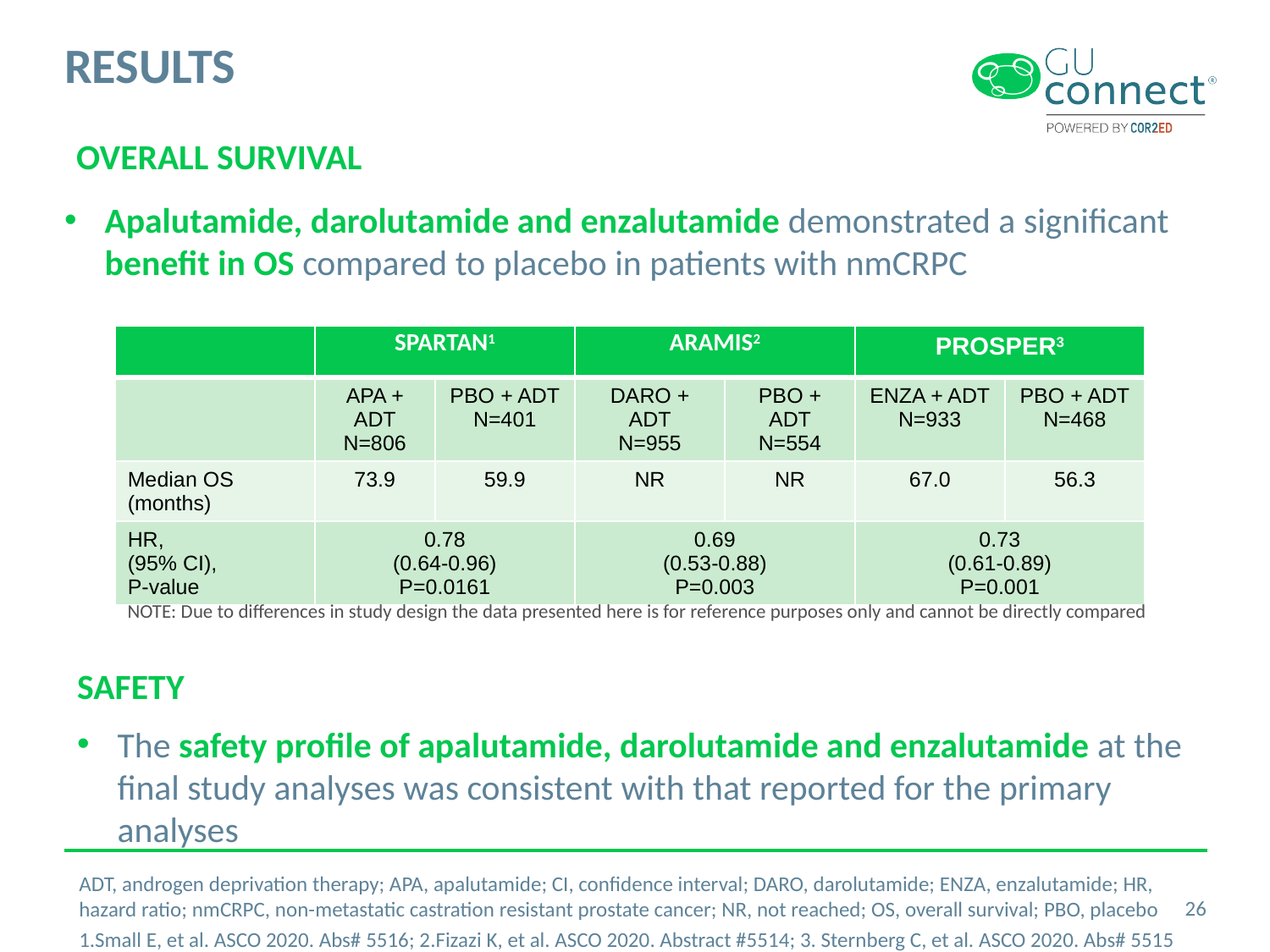

# RESULTS
OVERALL SURVIVAL
Apalutamide, darolutamide and enzalutamide demonstrated a significant benefit in OS compared to placebo in patients with nmCRPC

|  | SPARTAN1 |  | ARAMIS2 |  | PROSPER3 |  |
| --- | --- | --- | --- | --- | --- | --- |
|  | APA + ADT N=806 | PBO + ADT N=401 | DARO + ADT N=955 | PBO + ADT N=554 | ENZA + ADT N=933 | PBO + ADT N=468 |
| Median OS (months) | 73.9 | 59.9 | NR | NR | 67.0 | 56.3 |
| HR, (95% CI), P-value | 0.78 (0.64-0.96) P=0.0161 |  | 0.69 (0.53-0.88) P=0.003 |  | 0.73 (0.61-0.89) P=0.001 |  |
NOTE: Due to differences in study design the data presented here is for reference purposes only and cannot be directly compared
SAFETY
The safety profile of apalutamide, darolutamide and enzalutamide at the final study analyses was consistent with that reported for the primary analyses
ADT, androgen deprivation therapy; APA, apalutamide; CI, confidence interval; DARO, darolutamide; ENZA, enzalutamide; HR, hazard ratio; nmCRPC, non-metastatic castration resistant prostate cancer; NR, not reached; OS, overall survival; PBO, placebo
1.Small E, et al. ASCO 2020. Abs# 5516; 2.Fizazi K, et al. ASCO 2020. Abstract #5514; 3. Sternberg C, et al. ASCO 2020. Abs# 5515
26